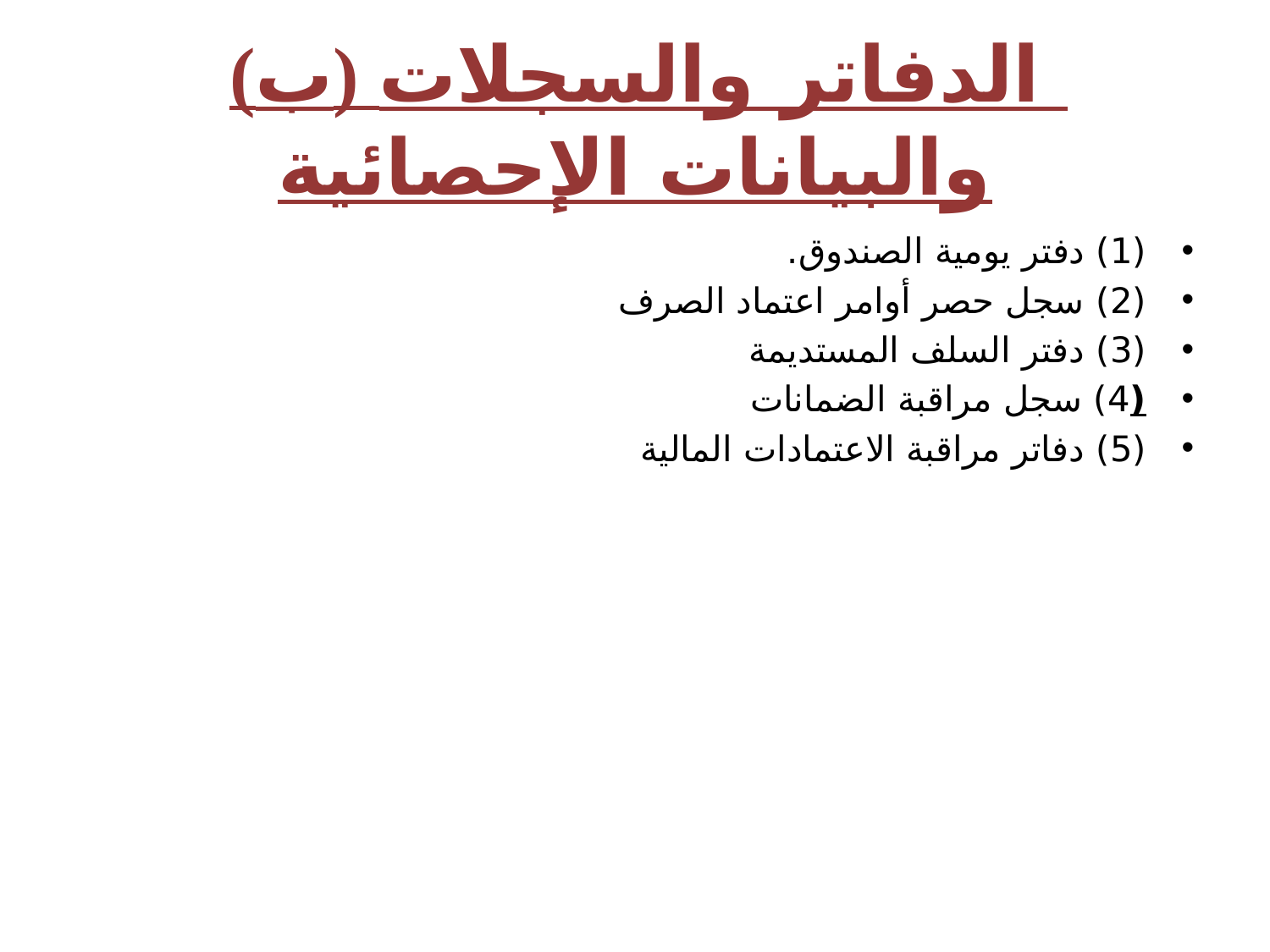

# (ب) الدفاتر والسجلات والبيانات الإحصائية
(1) دفتر يومية الصندوق.
(2) سجل حصر أوامر اعتماد الصرف
(3) دفتر السلف المستديمة
(4) سجل مراقبة الضمانات
(5) دفاتر مراقبة الاعتمادات المالية